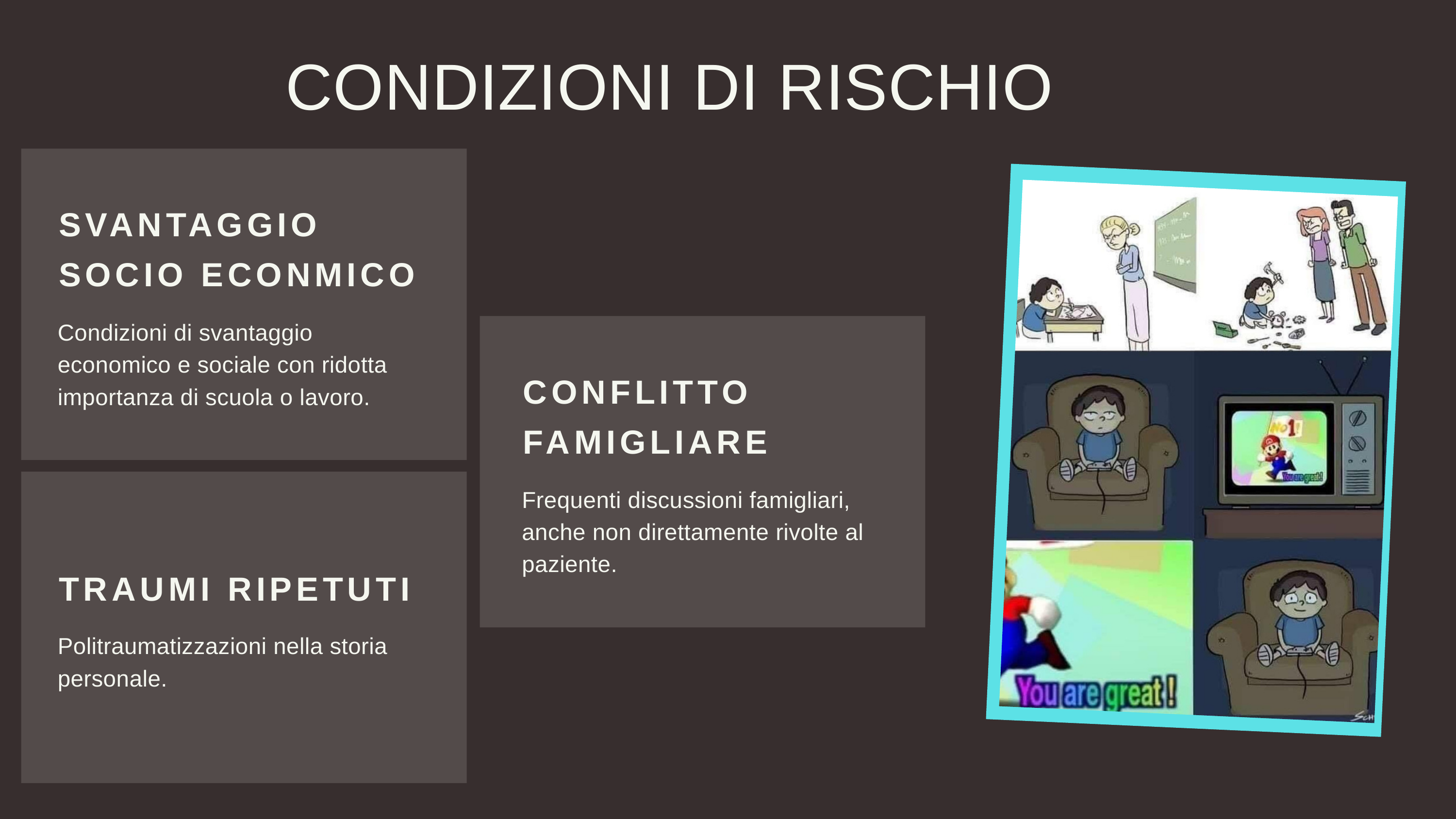

CONDIZIONI DI RISCHIO

SVANTAGGIO SOCIO ECONMICO
Condizioni di svantaggio economico e sociale con ridotta importanza di scuola o lavoro.

CONFLITTO FAMIGLIARE
Frequenti discussioni famigliari, anche non direttamente rivolte al paziente.

TRAUMI RIPETUTI
Politraumatizzazioni nella storia personale.